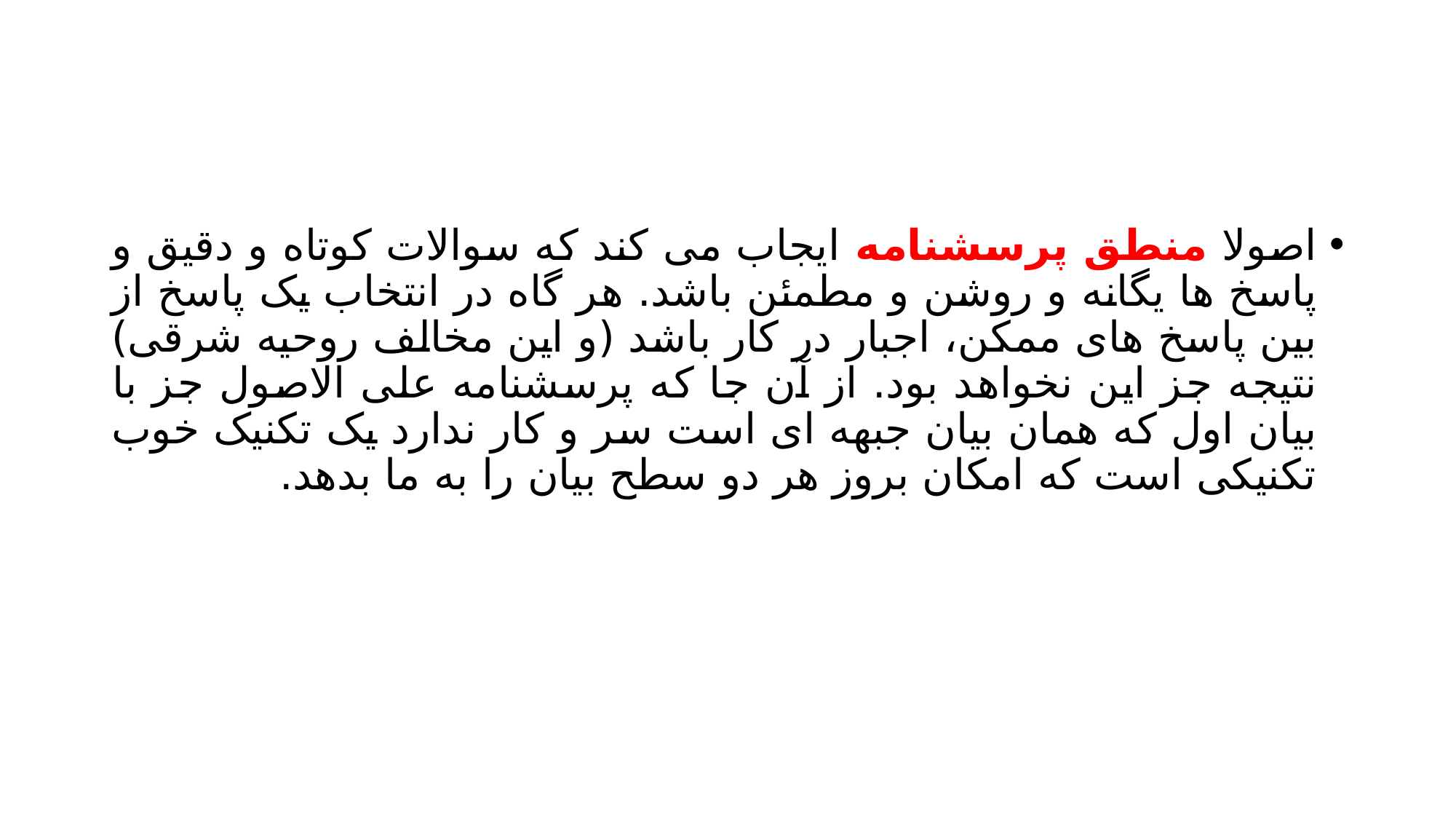

#
اصولا منطق پرسشنامه ایجاب می کند که سوالات کوتاه و دقیق و پاسخ ها یگانه و روشن و مطمئن باشد. هر گاه در انتخاب یک پاسخ از بین پاسخ های ممکن، اجبار در کار باشد (و این مخالف روحیه شرقی) نتیجه جز این نخواهد بود. از آن جا که پرسشنامه علی الاصول جز با بیان اول که همان بیان جبهه ای است سر و کار ندارد یک تکنیک خوب تکنیکی است که امکان بروز هر دو سطح بیان را به ما بدهد.